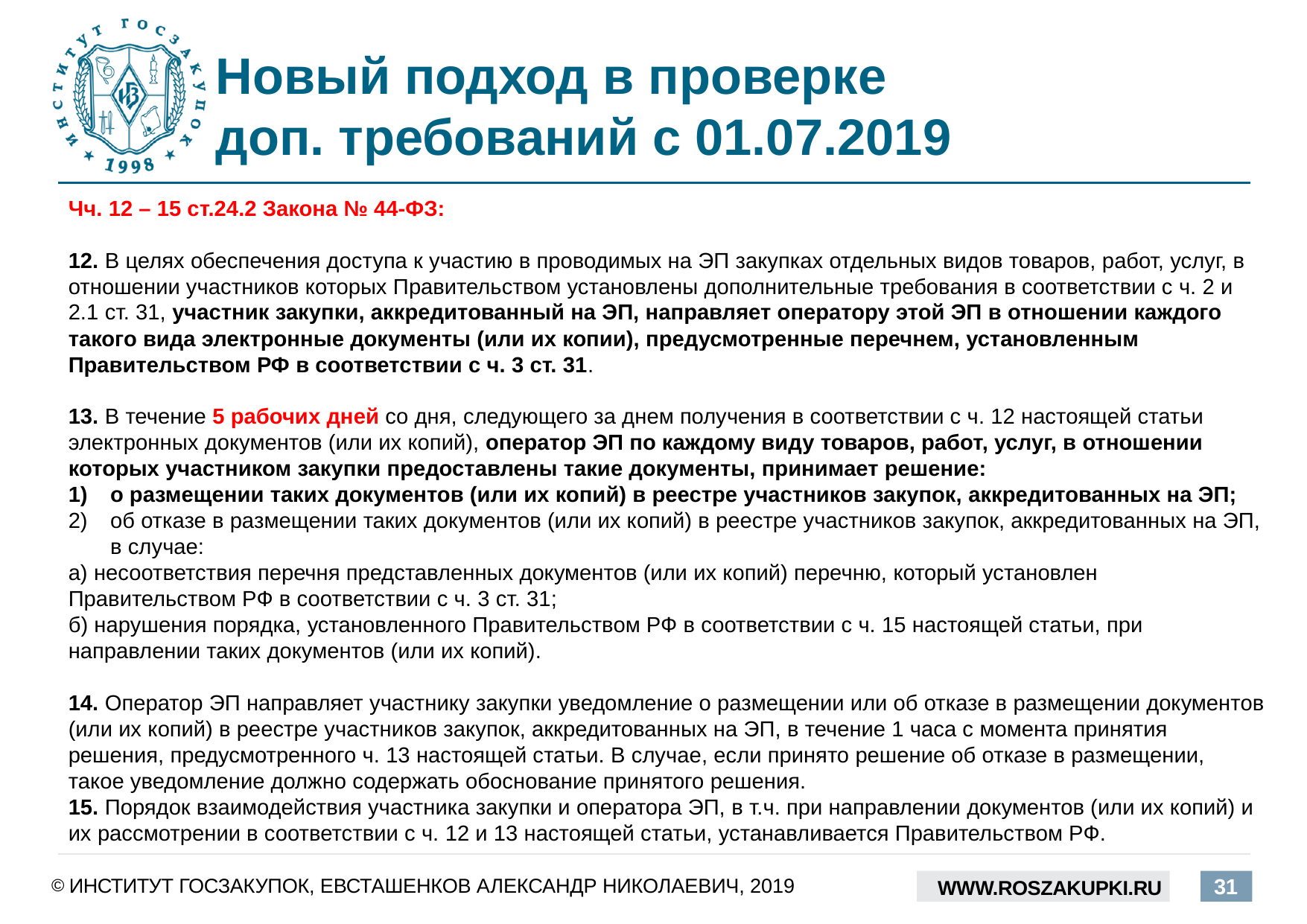

# Новый подход в проверке доп. требований с 01.07.2019
Чч. 12 – 15 ст.24.2 Закона № 44-ФЗ:

12. В целях обеспечения доступа к участию в проводимых на ЭП закупках отдельных видов товаров, работ, услуг, в отношении участников которых Правительством установлены дополнительные требования в соответствии с ч. 2 и 2.1 ст. 31, участник закупки, аккредитованный на ЭП, направляет оператору этой ЭП в отношении каждого такого вида электронные документы (или их копии), предусмотренные перечнем, установленным Правительством РФ в соответствии с ч. 3 ст. 31.

13. В течение 5 рабочих дней со дня, следующего за днем получения в соответствии с ч. 12 настоящей статьи электронных документов (или их копий), оператор ЭП по каждому виду товаров, работ, услуг, в отношении которых участником закупки предоставлены такие документы, принимает решение:
о размещении таких документов (или их копий) в реестре участников закупок, аккредитованных на ЭП;
об отказе в размещении таких документов (или их копий) в реестре участников закупок, аккредитованных на ЭП, в случае:
а) несоответствия перечня представленных документов (или их копий) перечню, который установлен Правительством РФ в соответствии с ч. 3 ст. 31;
б) нарушения порядка, установленного Правительством РФ в соответствии с ч. 15 настоящей статьи, при направлении таких документов (или их копий).

14. Оператор ЭП направляет участнику закупки уведомление о размещении или об отказе в размещении документов (или их копий) в реестре участников закупок, аккредитованных на ЭП, в течение 1 часа с момента принятия решения, предусмотренного ч. 13 настоящей статьи. В случае, если принято решение об отказе в размещении, такое уведомление должно содержать обоснование принятого решения.
15. Порядок взаимодействия участника закупки и оператора ЭП, в т.ч. при направлении документов (или их копий) и их рассмотрении в соответствии с ч. 12 и 13 настоящей статьи, устанавливается Правительством РФ.